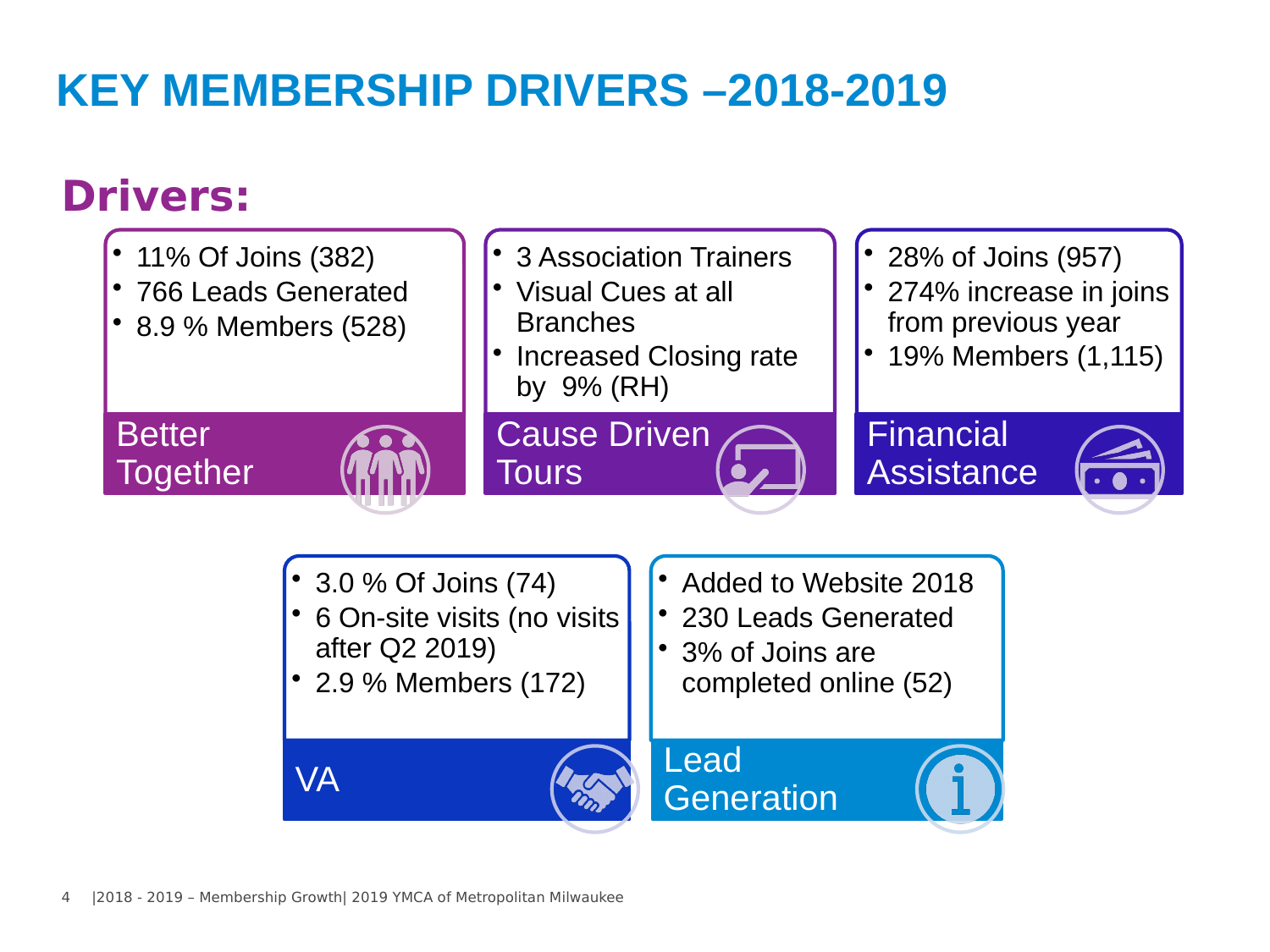

# Key Membership Drivers –2018-2019
Drivers:

11% Of Joins (382)
766 Leads Generated
8.9 % Members (528)
Better Together
3 Association Trainers
Visual Cues at all Branches
Increased Closing rate by  9% (RH)
Cause Driven Tours
28% of Joins (957)
274% increase in joins from previous year
19% Members (1,115)
Financial Assistance
3.0 % Of Joins (74)
6 On-site visits (no visits after Q2 2019)
2.9 % Members (172)
VA
Added to Website 2018
230 Leads Generated
3% of Joins are completed online (52)
Lead Generation
4
|2018 - 2019 – Membership Growth| 2019 YMCA of Metropolitan Milwaukee